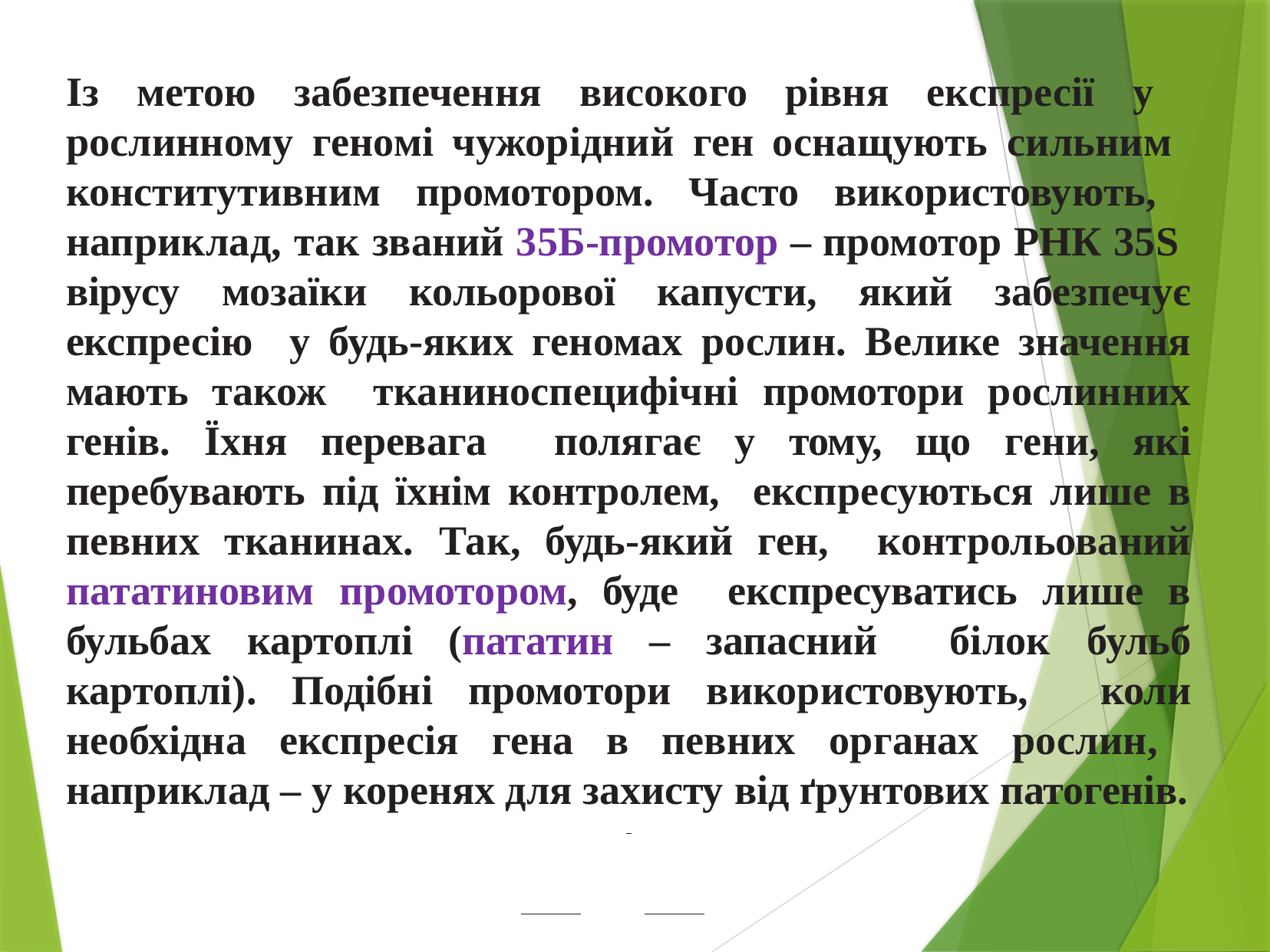

Із метою забезпечення високого рівня експресії у  рослинному геномі чужорідний ген оснащують сильним  конститутивним промотором. Часто використовують,  наприклад, так званий 35Б-промотор – промотор РНК 35S  вірусу мозаїки кольорової капусти, який забезпечує експресію  у будь-яких геномах рослин. Велике значення мають також  тканиноспецифічні промотори рослинних генів. Їхня перевага  полягає у тому, що гени, які перебувають під їхнім контролем,  експресуються лише в певних тканинах. Так, будь-який ген,  контрольований пататиновим промотором, буде  експресуватись лише в бульбах картоплі (пататин – запасний  білок бульб картоплі). Подібні промотори використовують,  коли необхідна експресія гена в певних органах рослин,  наприклад – у коренях для захисту від ґрунтових патогенів.